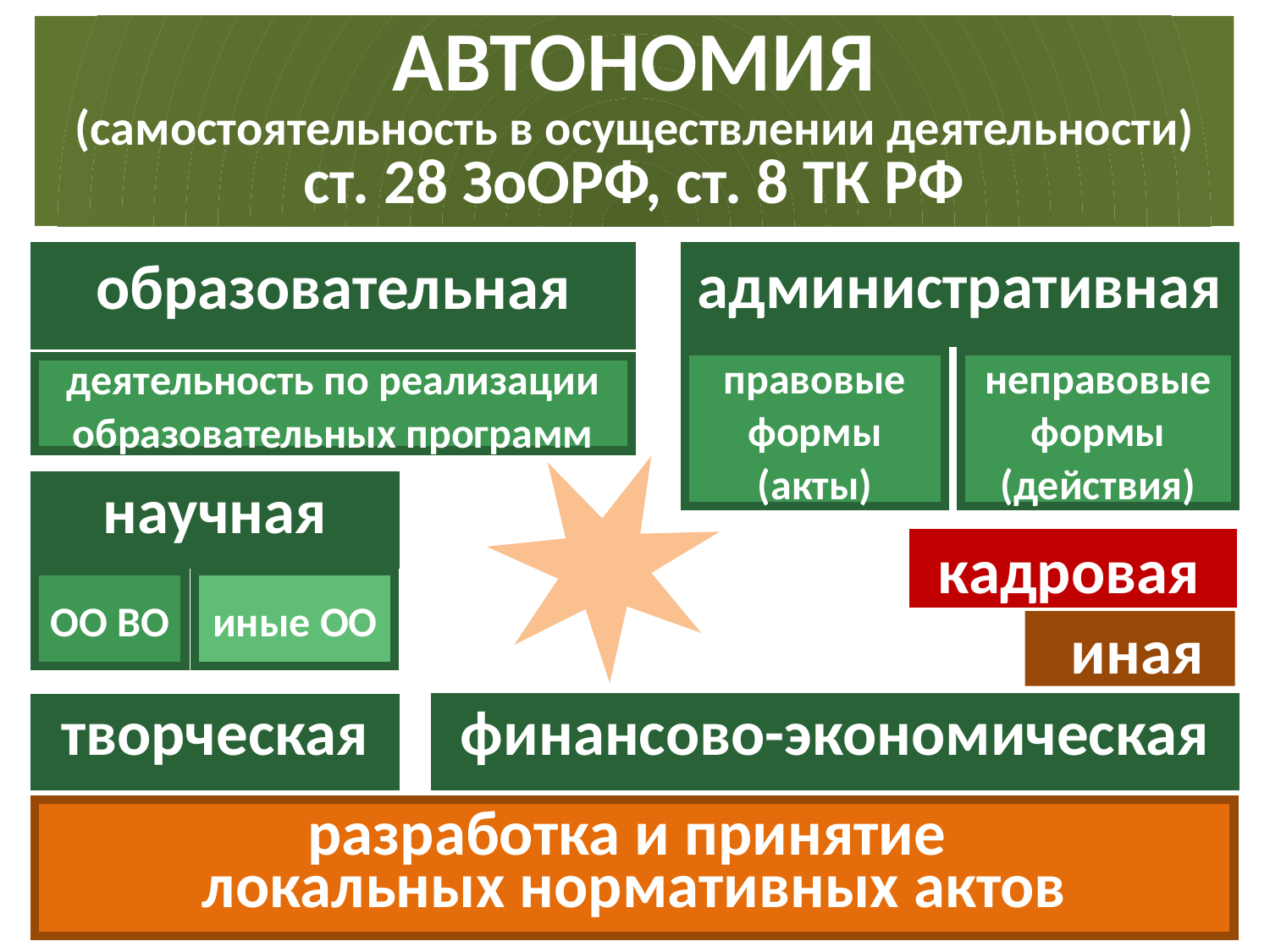

Автономия
(самостоятельность в осуществлении деятельности)
ст. 28 ЗоОРФ, ст. 8 ТК РФ
образовательная
административная
правовые формы (акты)
неправовые формы (действия)
деятельность по реализации образовательных программ

научная
кадровая
ОО ВО
иные ОО
иная
финансово-экономическая
творческая
разработка и принятие
локальных нормативных актов